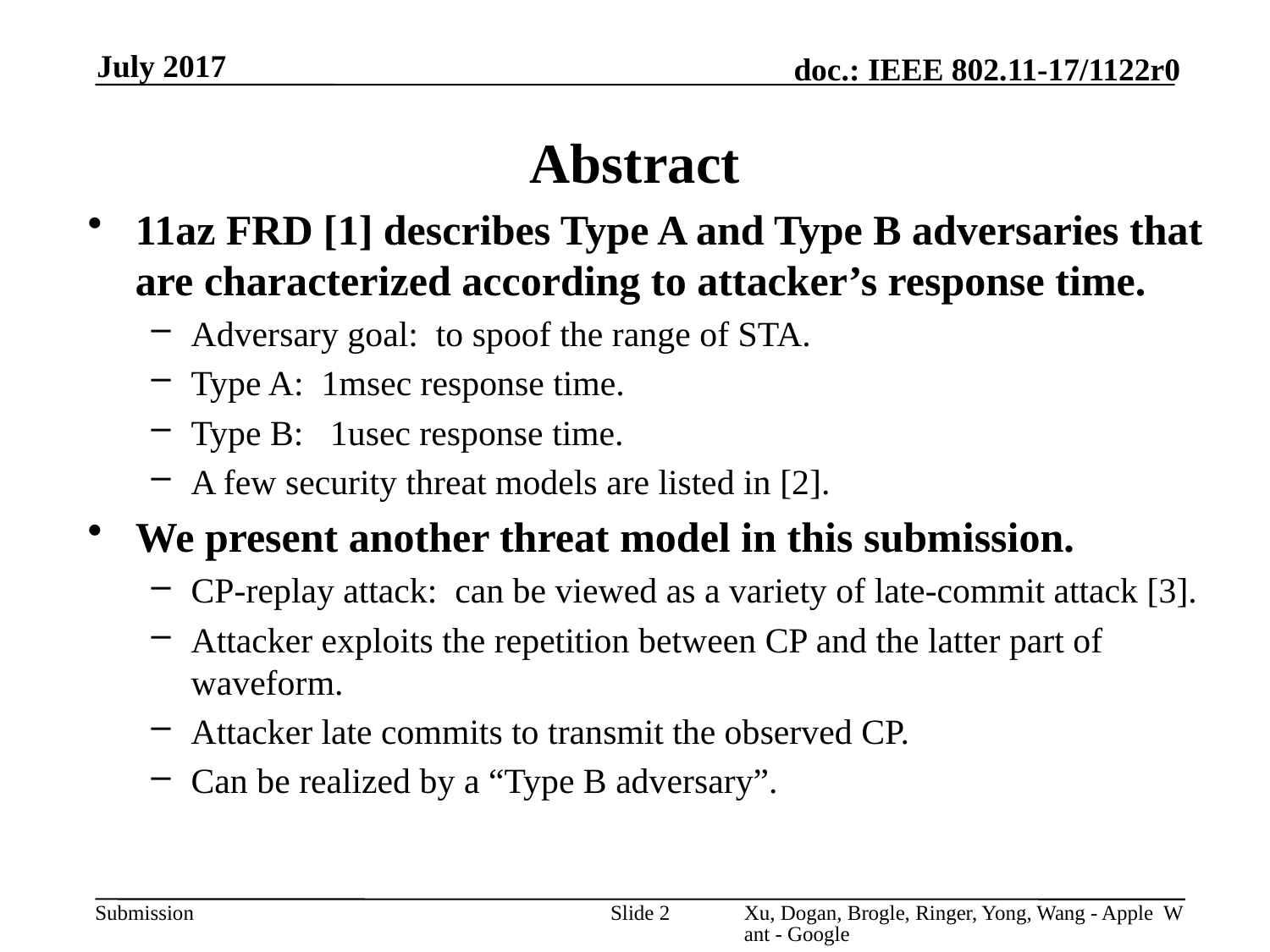

July 2017
# Abstract
11az FRD [1] describes Type A and Type B adversaries that are characterized according to attacker’s response time.
Adversary goal:  to spoof the range of STA.
Type A:  1msec response time.
Type B:   1usec response time.
A few security threat models are listed in [2].
We present another threat model in this submission.
CP-replay attack:  can be viewed as a variety of late-commit attack [3].
Attacker exploits the repetition between CP and the latter part of waveform.
Attacker late commits to transmit the observed CP.
Can be realized by a “Type B adversary”.
Slide 2
Xu, Dogan, Brogle, Ringer, Yong, Wang - Apple  Want - Google